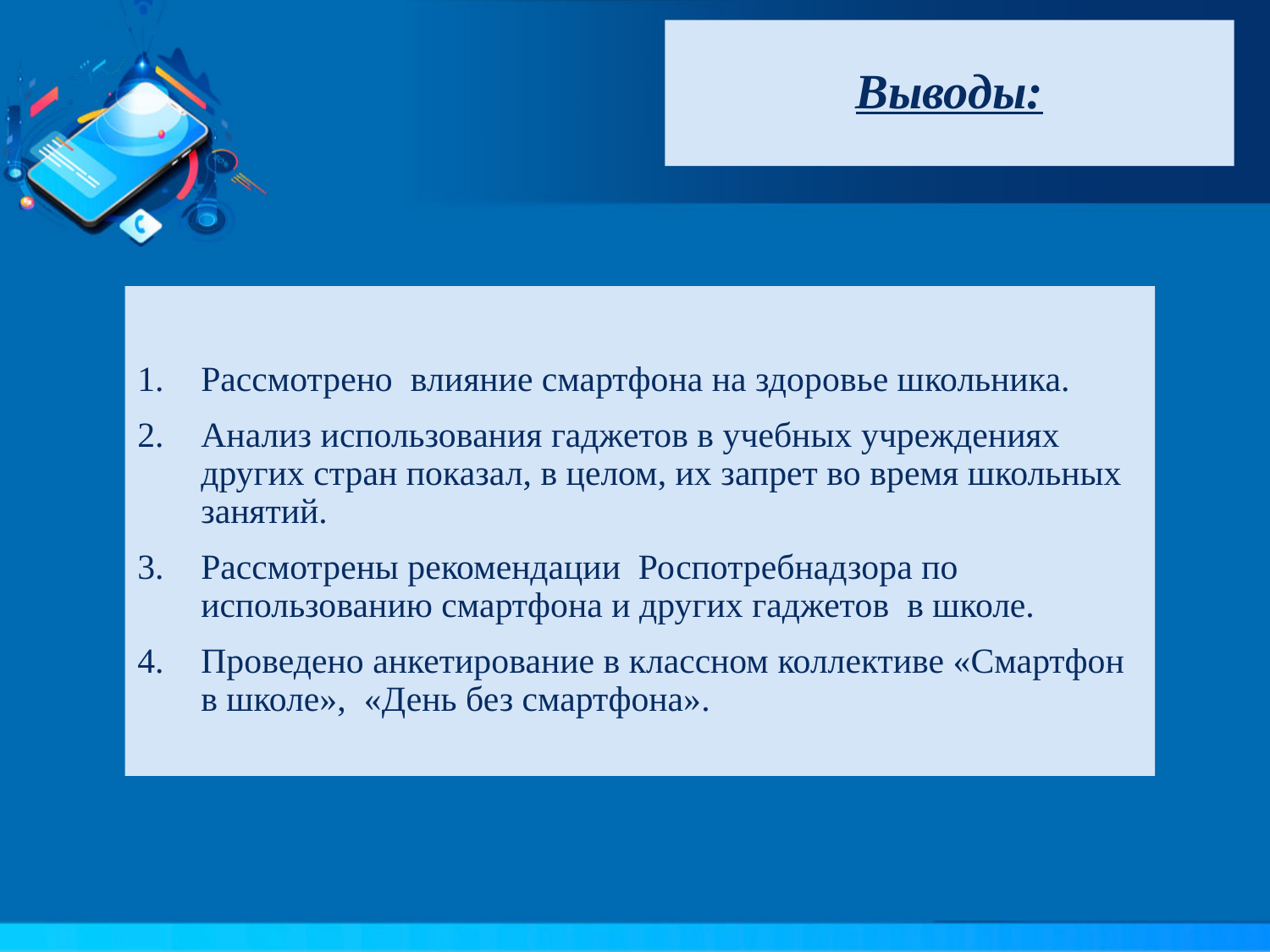

# Выводы:

Рассмотрено  влияние смартфона на здоровье школьника.
Анализ использования гаджетов в учебных учреждениях других стран показал, в целом, их запрет во время школьных занятий.
Рассмотрены рекомендации  Роспотребнадзора по использованию смартфона и других гаджетов  в школе.
Проведено анкетирование в классном коллективе «Смартфон в школе»,  «День без смартфона».